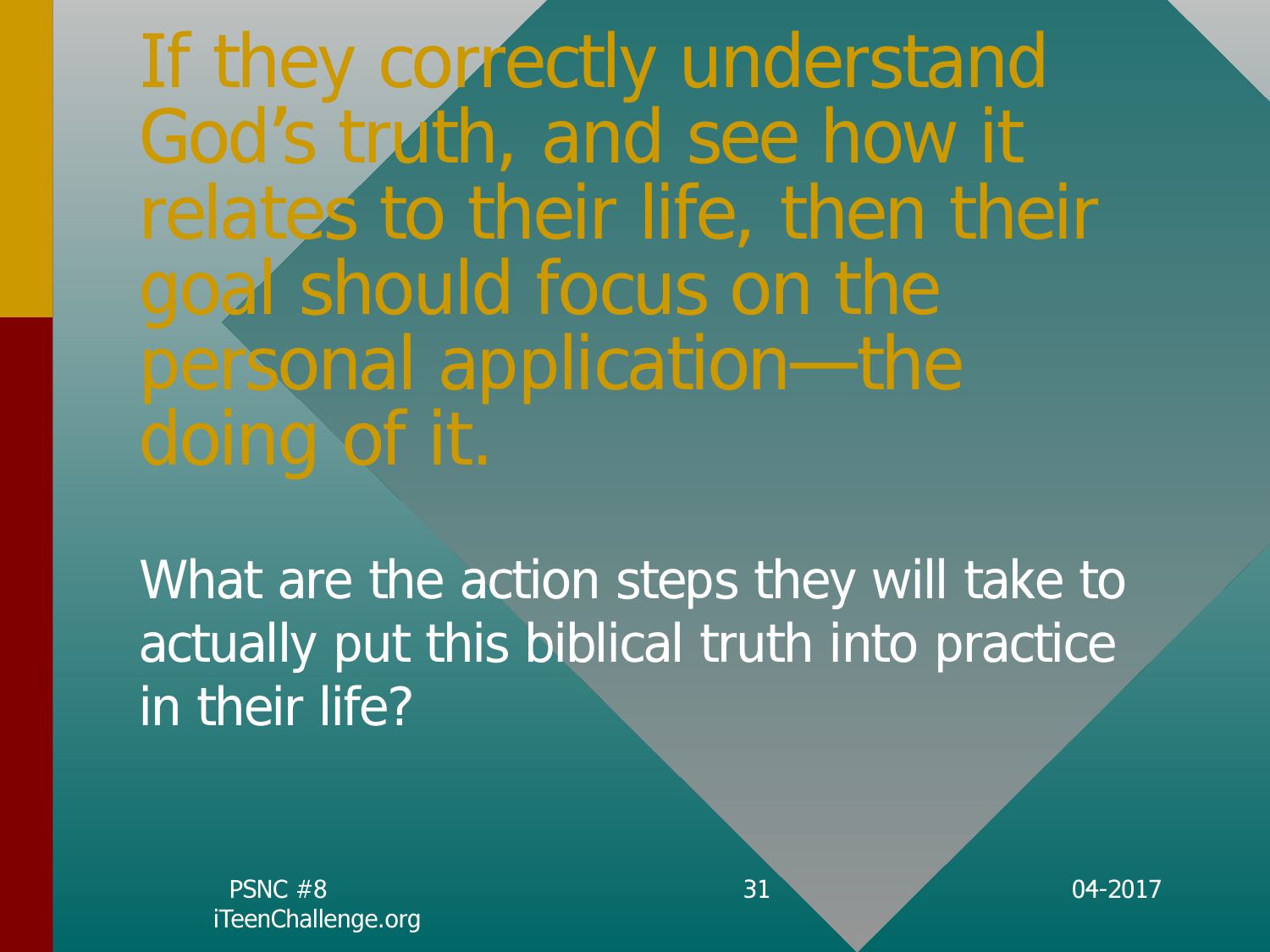

# If they correctly understand God’s truth, and see how it relates to their life, then their goal should focus on the personal application—the doing of it.
What are the action steps they will take to actually put this biblical truth into practice in their life?
PSNC #8           iTeenChallenge.org
31
04-2017